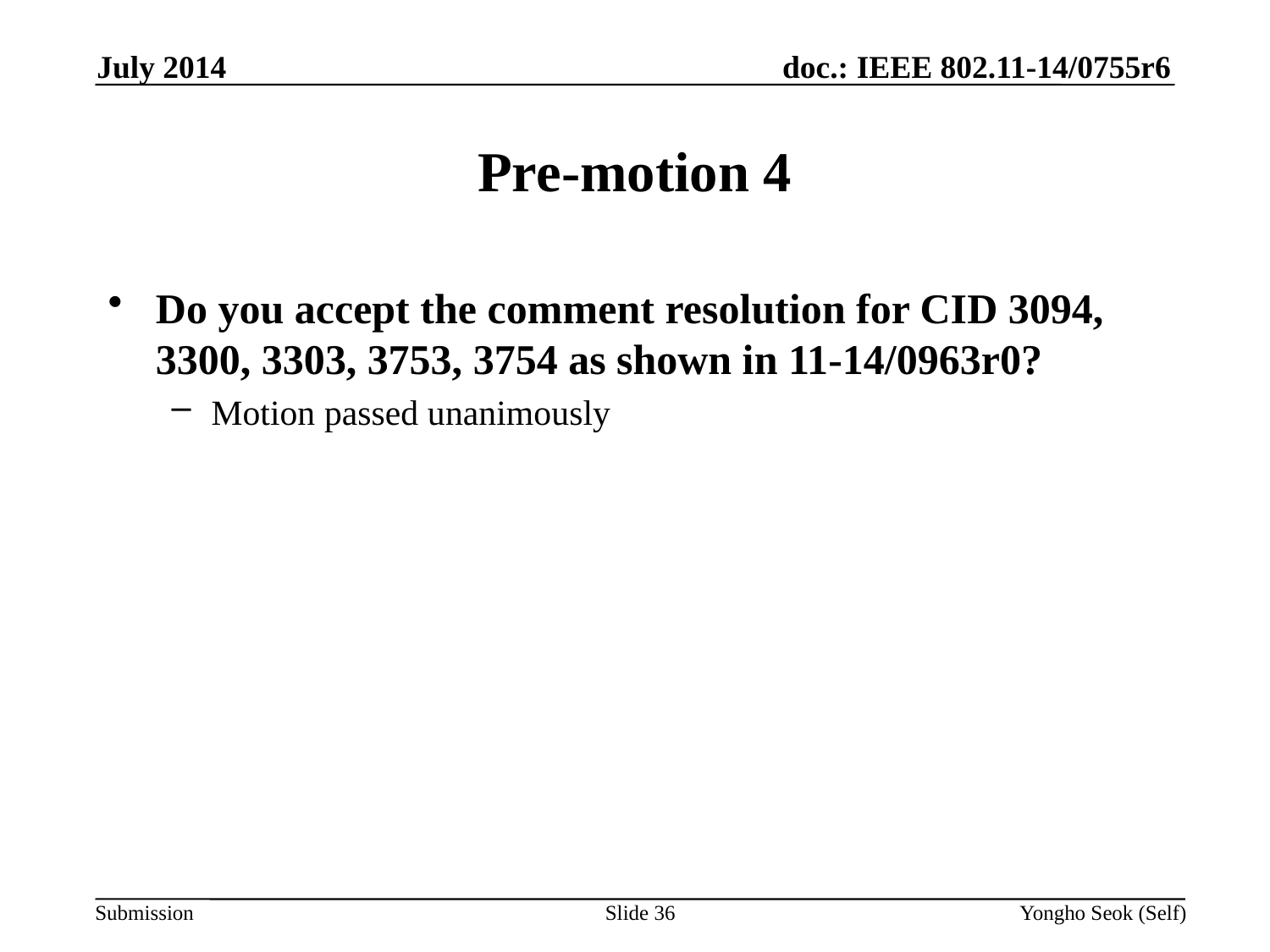

July 2014
# Pre-motion 4
Do you accept the comment resolution for CID 3094, 3300, 3303, 3753, 3754 as shown in 11-14/0963r0?
Motion passed unanimously

Slide 36
Yongho Seok (Self)